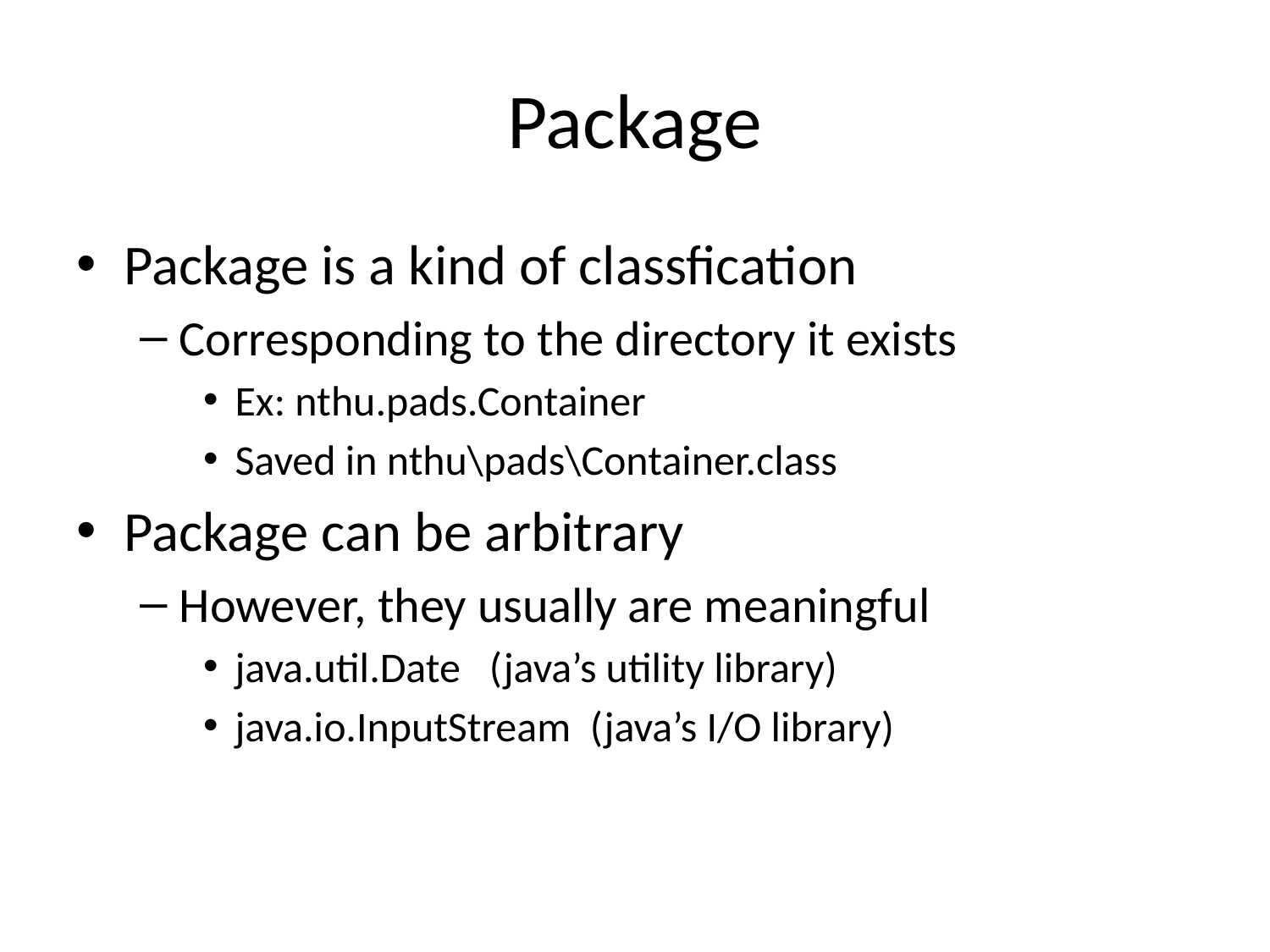

# Package
Package is a kind of classfication
Corresponding to the directory it exists
Ex: nthu.pads.Container
Saved in nthu\pads\Container.class
Package can be arbitrary
However, they usually are meaningful
java.util.Date   (java’s utility library)
java.io.InputStream  (java’s I/O library)